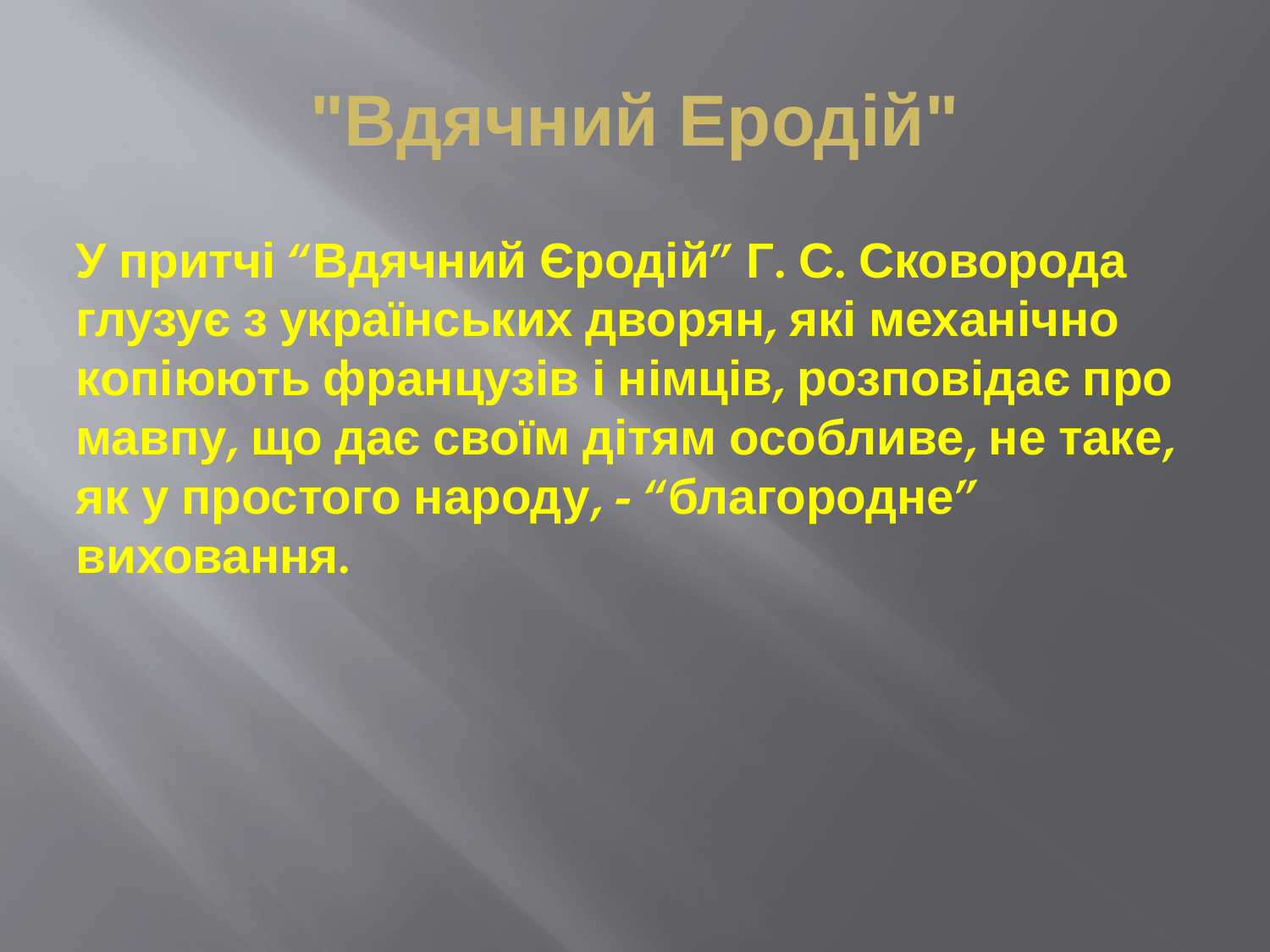

# "Вдячний Еродій"
У притчі “Вдячний Єродій” Г. С. Сковорода глузує з українських дворян, які механічно копіюють французів і німців, розповідає про мавпу, що дає своїм дітям особливе, не таке, як у простого народу, - “благородне” виховання.